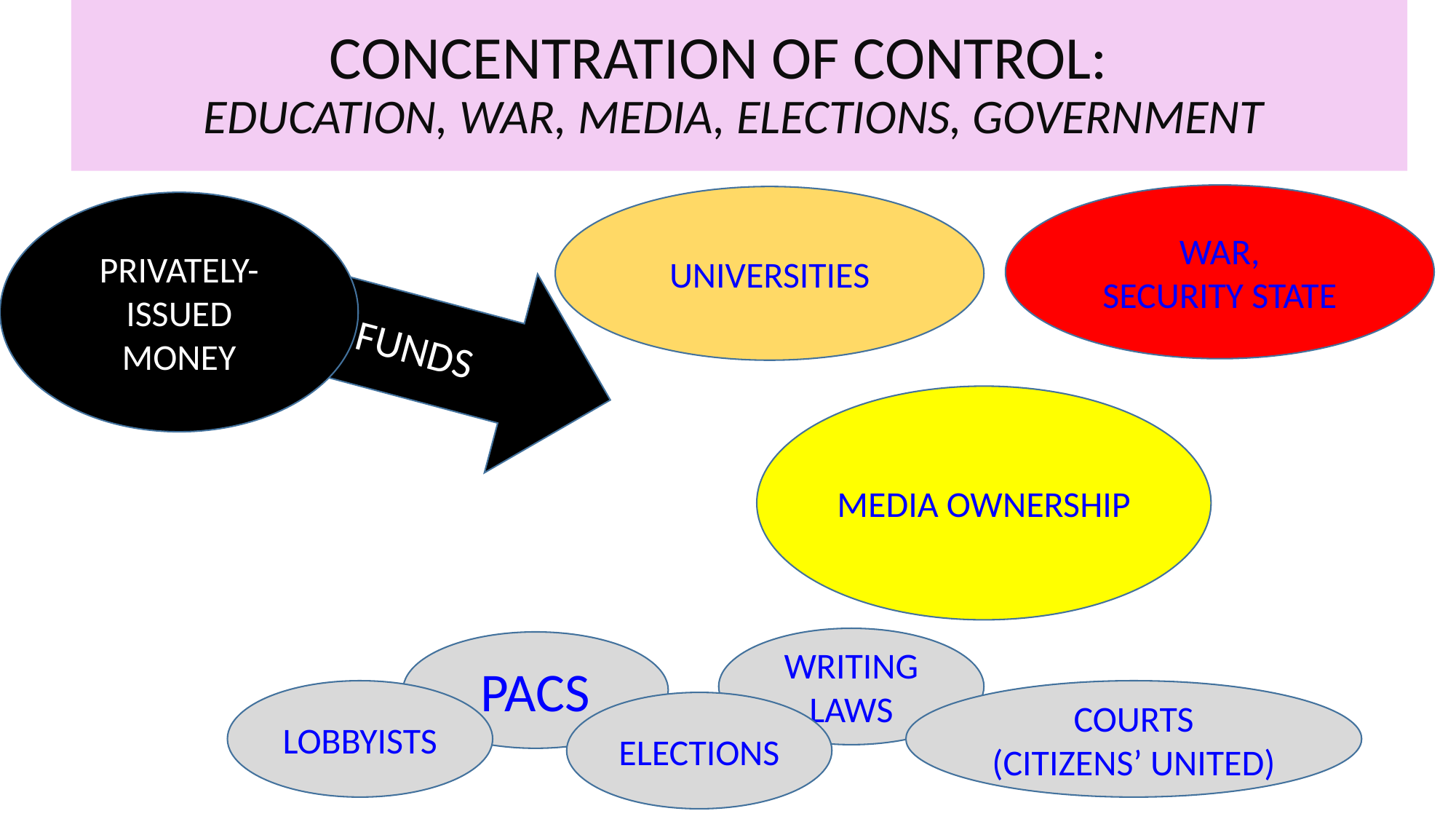

CONCENTRATION OF CONTROL:
EDUCATION, WAR, MEDIA, ELECTIONS, GOVERNMENT
WAR,
SECURITY STATE
UNIVERSITIES
PRIVATELY-
ISSUED
MONEY
FUNDS
MEDIA OWNERSHIP
WRITING LAWS
PACS
LOBBYISTS
COURTS
(CITIZENS’ UNITED)
ELECTIONS